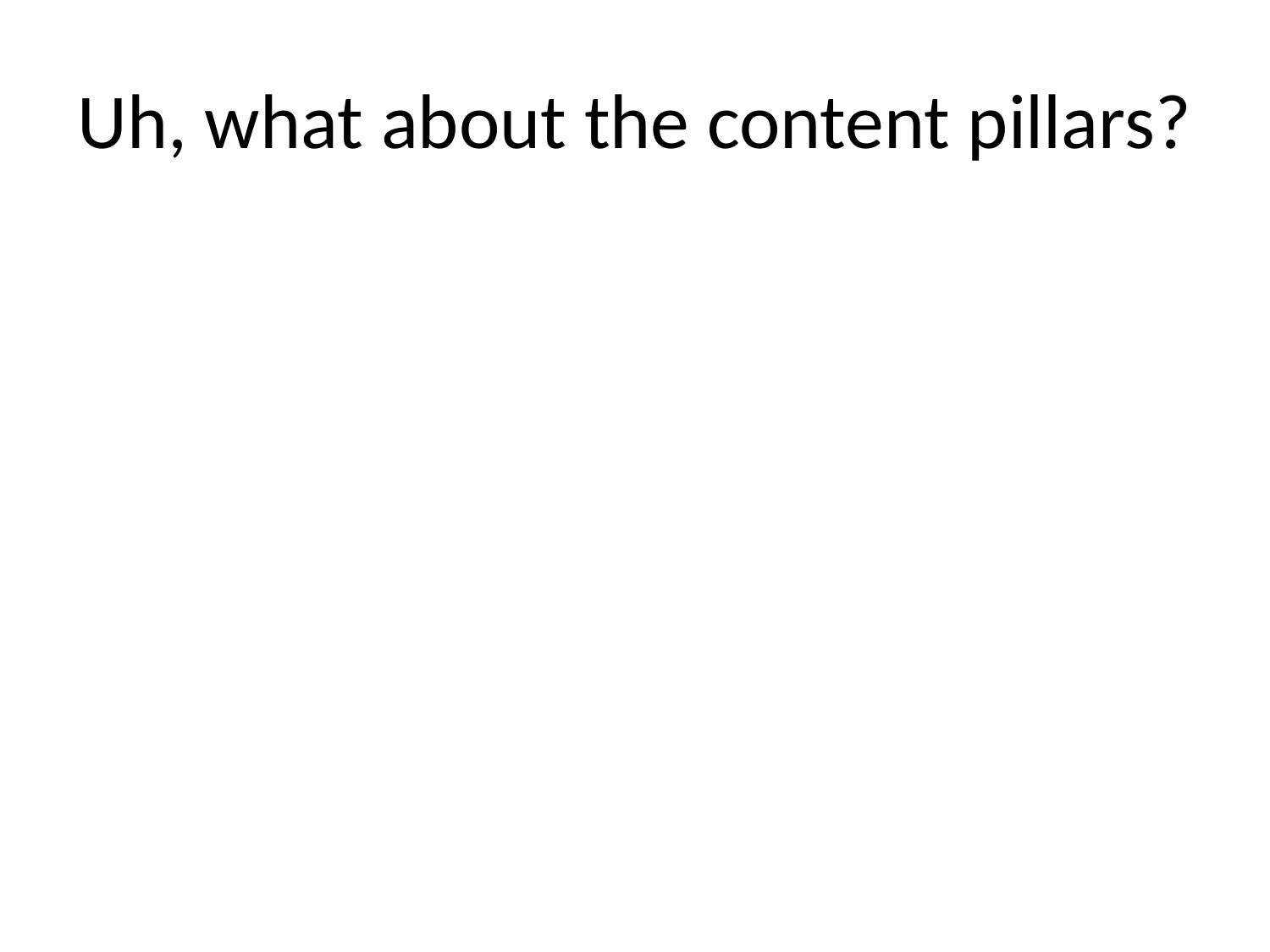

# Uh, what about the content pillars?